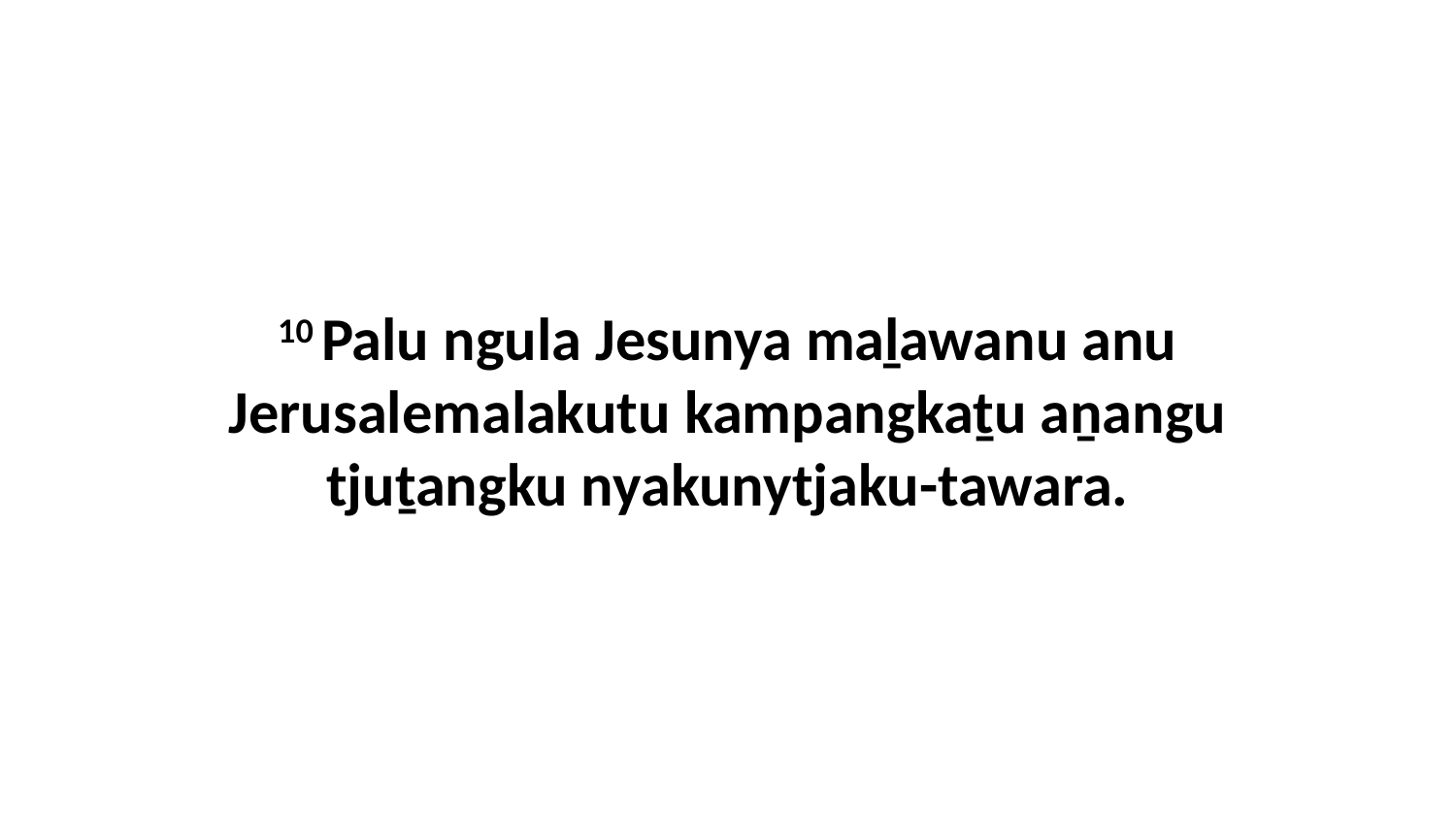

10 Palu ngula Jesunya maḻawanu anu Jerusalemalakutu kampangkaṯu aṉangu tjuṯangku nyakunytjaku-tawara.